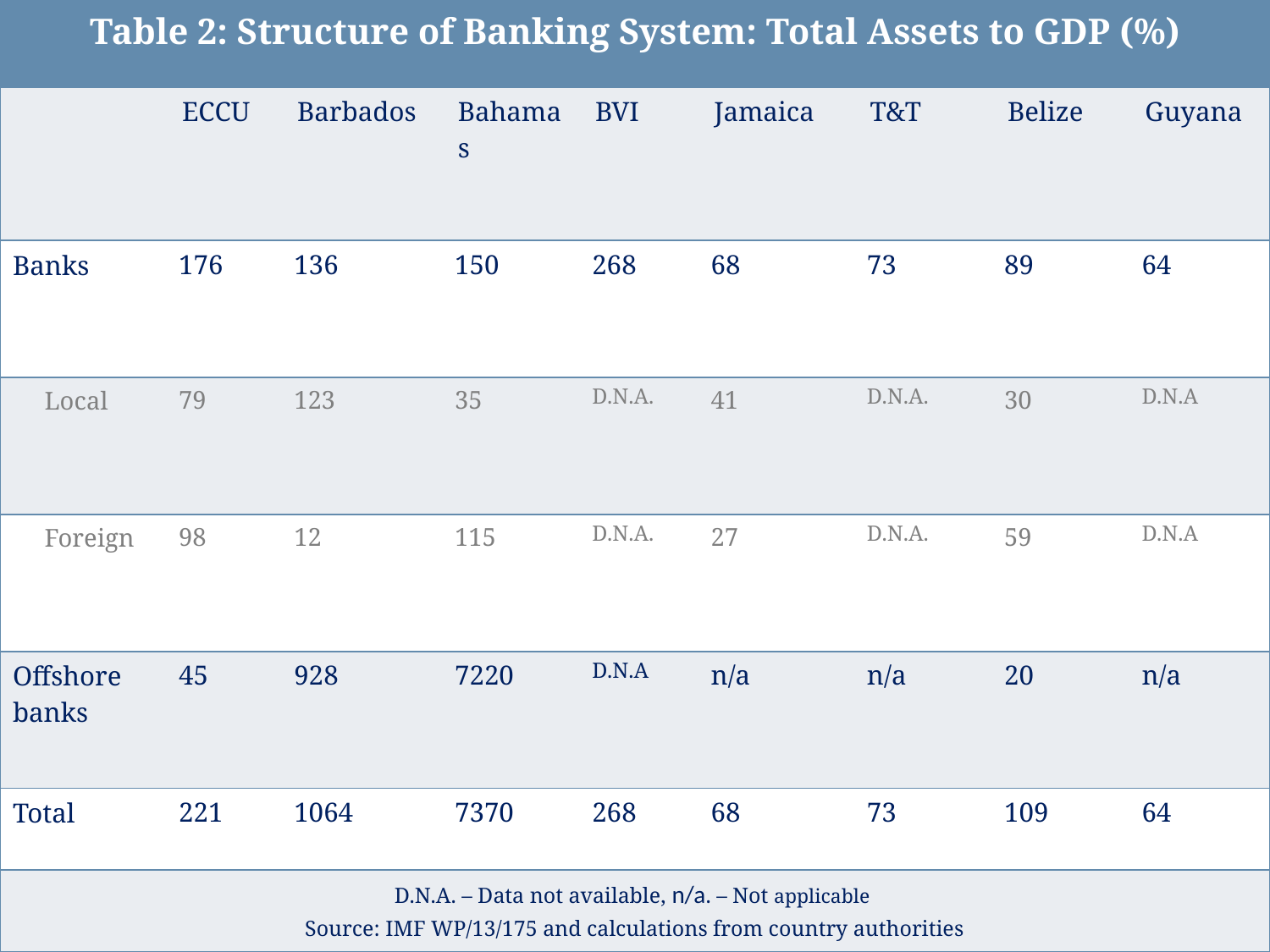

| Table 2: Structure of Banking System: Total Assets to GDP (%) |  |  |  |  |  |  |  |  |
| --- | --- | --- | --- | --- | --- | --- | --- | --- |
|  | ECCU | Barbados | Bahamas | BVI | Jamaica | T&T | Belize | Guyana |
| Banks | 176 | 136 | 150 | 268 | 68 | 73 | 89 | 64 |
| Local | 79 | 123 | 35 | D.N.A. | 41 | D.N.A. | 30 | D.N.A |
| Foreign | 98 | 12 | 115 | D.N.A. | 27 | D.N.A. | 59 | D.N.A |
| Offshore banks | 45 | 928 | 7220 | D.N.A | n/a | n/a | 20 | n/a |
| Total | 221 | 1064 | 7370 | 268 | 68 | 73 | 109 | 64 |
| D.N.A. – Data not available, n/a. – Not applicable Source: IMF WP/13/175 and calculations from country authorities |  |  |  |  |  |  |  |  |
7